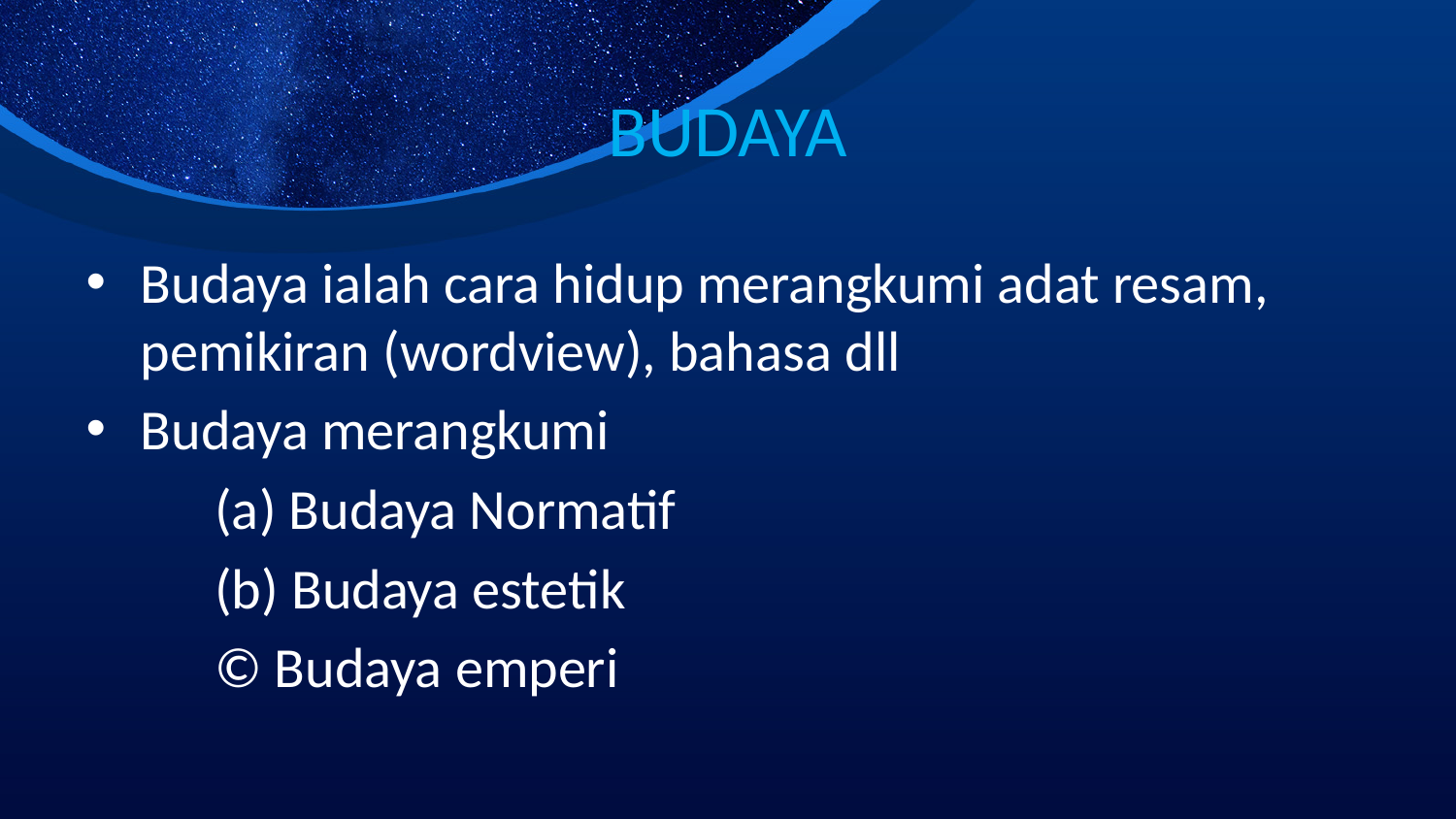

# BUDAYA
Budaya ialah cara hidup merangkumi adat resam, pemikiran (wordview), bahasa dll
Budaya merangkumi
          (a) Budaya Normatif
          (b) Budaya estetik
          © Budaya emperi